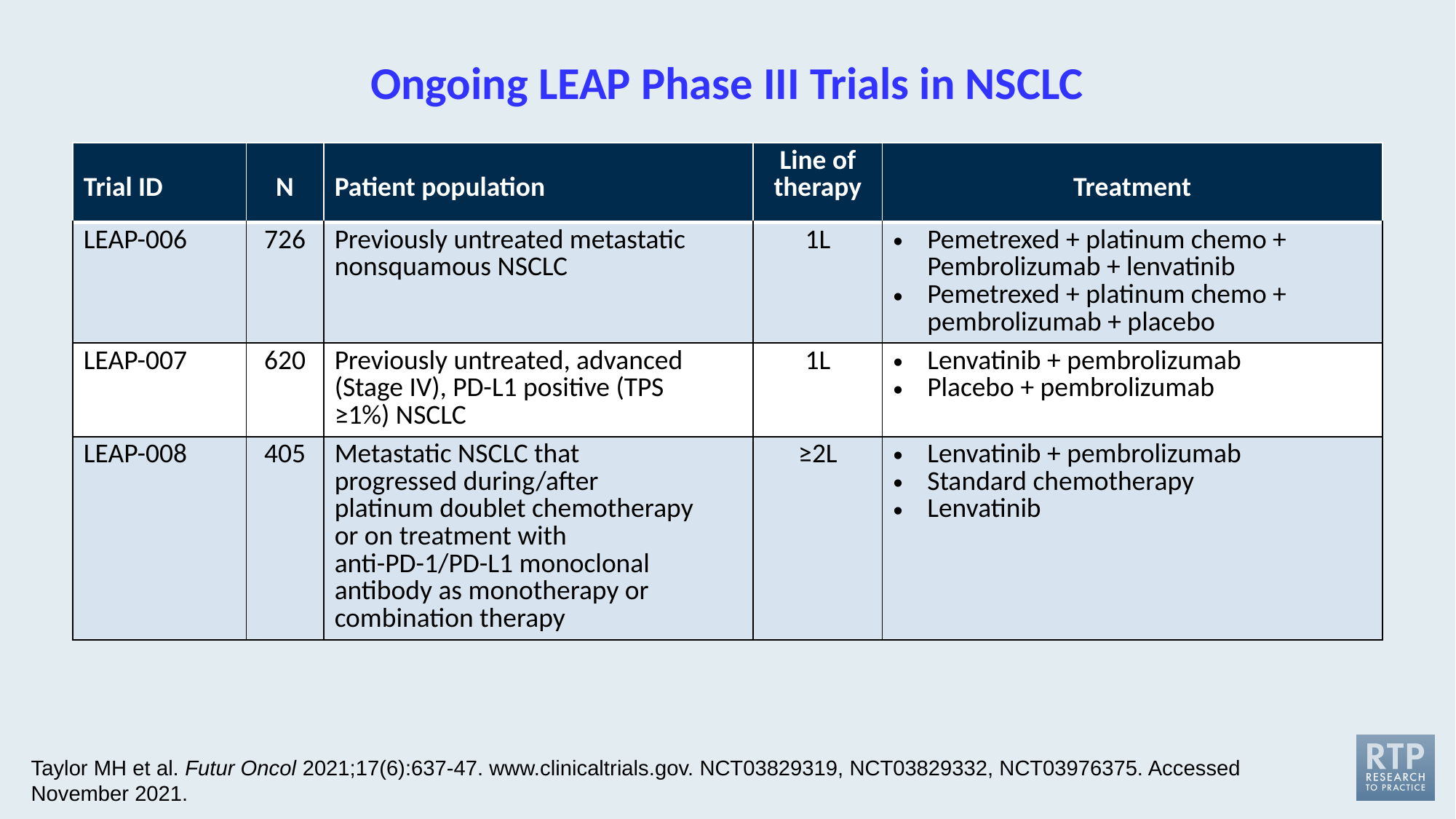

# Ongoing LEAP Phase III Trials in NSCLC
| Trial ID | N | Patient population | Line of therapy | Treatment |
| --- | --- | --- | --- | --- |
| LEAP-006 | 726 | Previously untreated metastatic nonsquamous NSCLC | 1L | Pemetrexed + platinum chemo + Pembrolizumab + lenvatinib Pemetrexed + platinum chemo + pembrolizumab + placebo |
| LEAP-007 | 620 | Previously untreated, advanced (Stage IV), PD-L1 positive (TPS ≥1%) NSCLC | 1L | Lenvatinib + pembrolizumab Placebo + pembrolizumab |
| LEAP-008 | 405 | Metastatic NSCLC that progressed during/after platinum doublet chemotherapy or on treatment with anti-PD-1/PD-L1 monoclonal antibody as monotherapy or combination therapy | ≥2L | Lenvatinib + pembrolizumab Standard chemotherapy Lenvatinib |
Taylor MH et al. Futur Oncol 2021;17(6):637-47. www.clinicaltrials.gov. NCT03829319, NCT03829332, NCT03976375. Accessed November 2021.